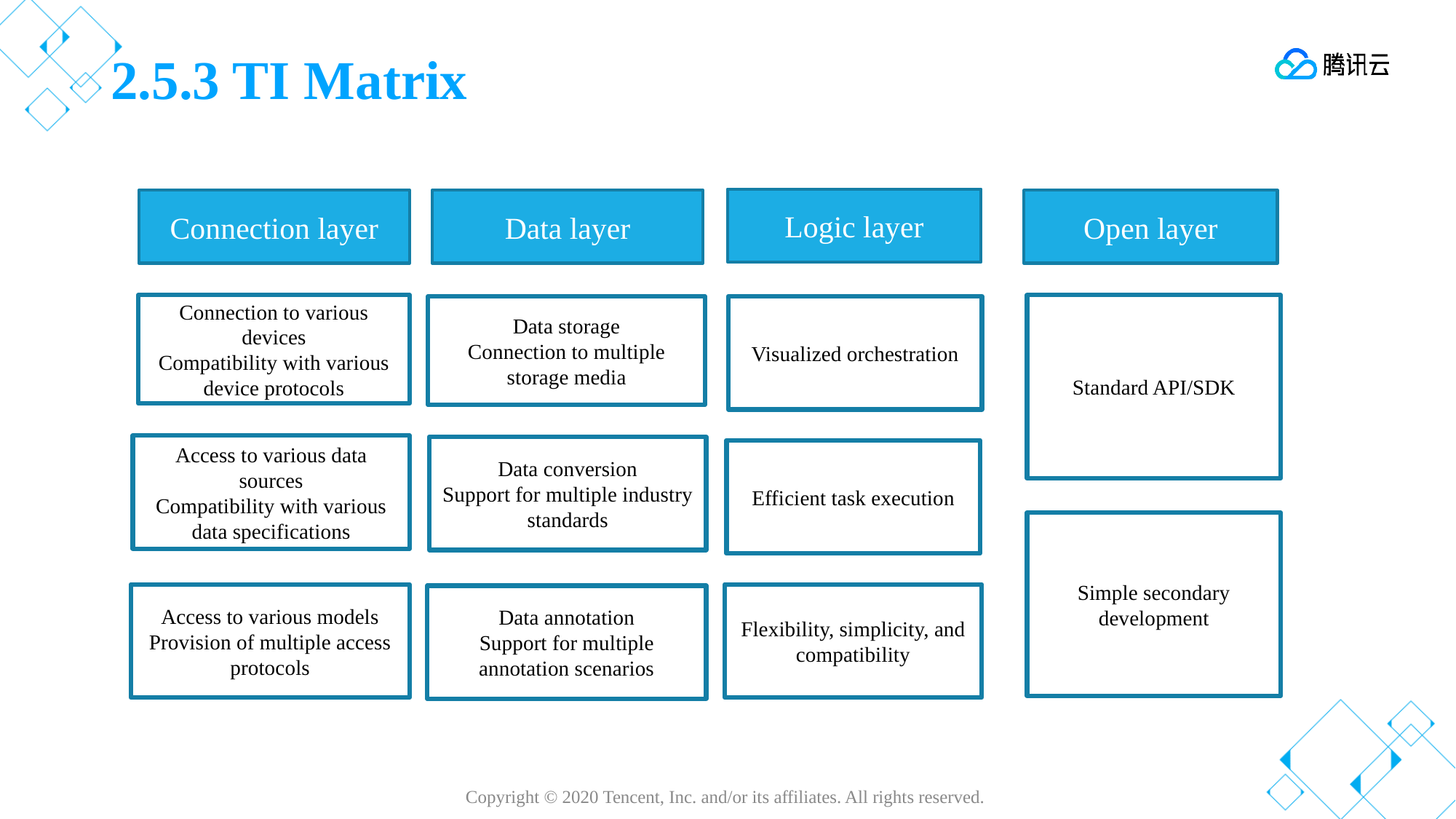

# 2.5.3 TI Matrix
Logic layer
Connection layer
Data layer
Open layer
Connection to various devices
Compatibility with various device protocols
Standard API/SDK
Data storage
Connection to multiple storage media
Visualized orchestration
Access to various data sources
Compatibility with various data specifications
Data conversion
Support for multiple industry standards
Efficient task execution
Simple secondary development
Access to various models
Provision of multiple access protocols
Flexibility, simplicity, and compatibility
Data annotation
Support for multiple annotation scenarios
Copyright © 2020 Tencent, Inc. and/or its affiliates. All rights reserved.